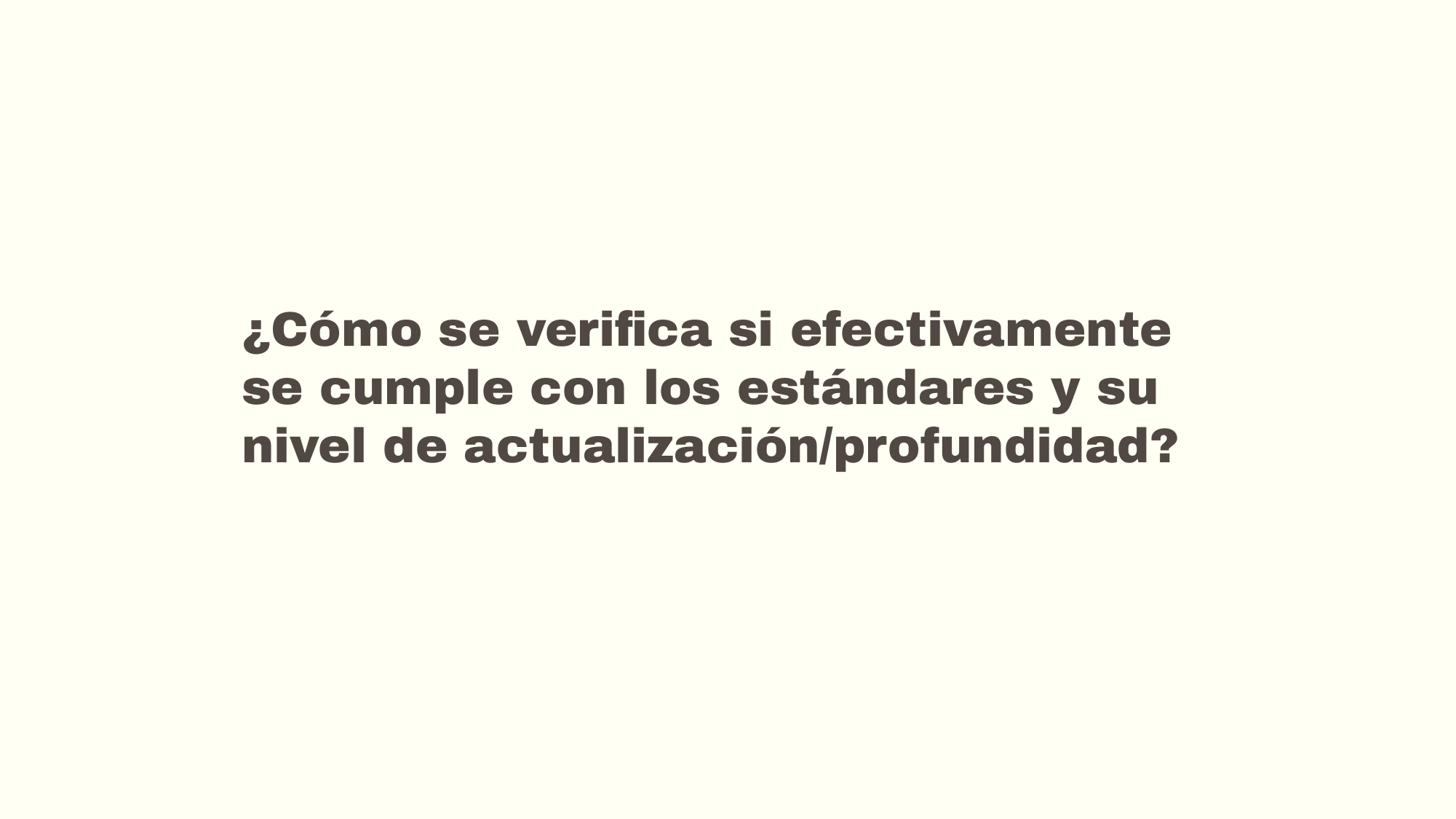

¿Cómo se verifica si efectivamente se cumple con los estándares y su nivel de actualización/profundidad?